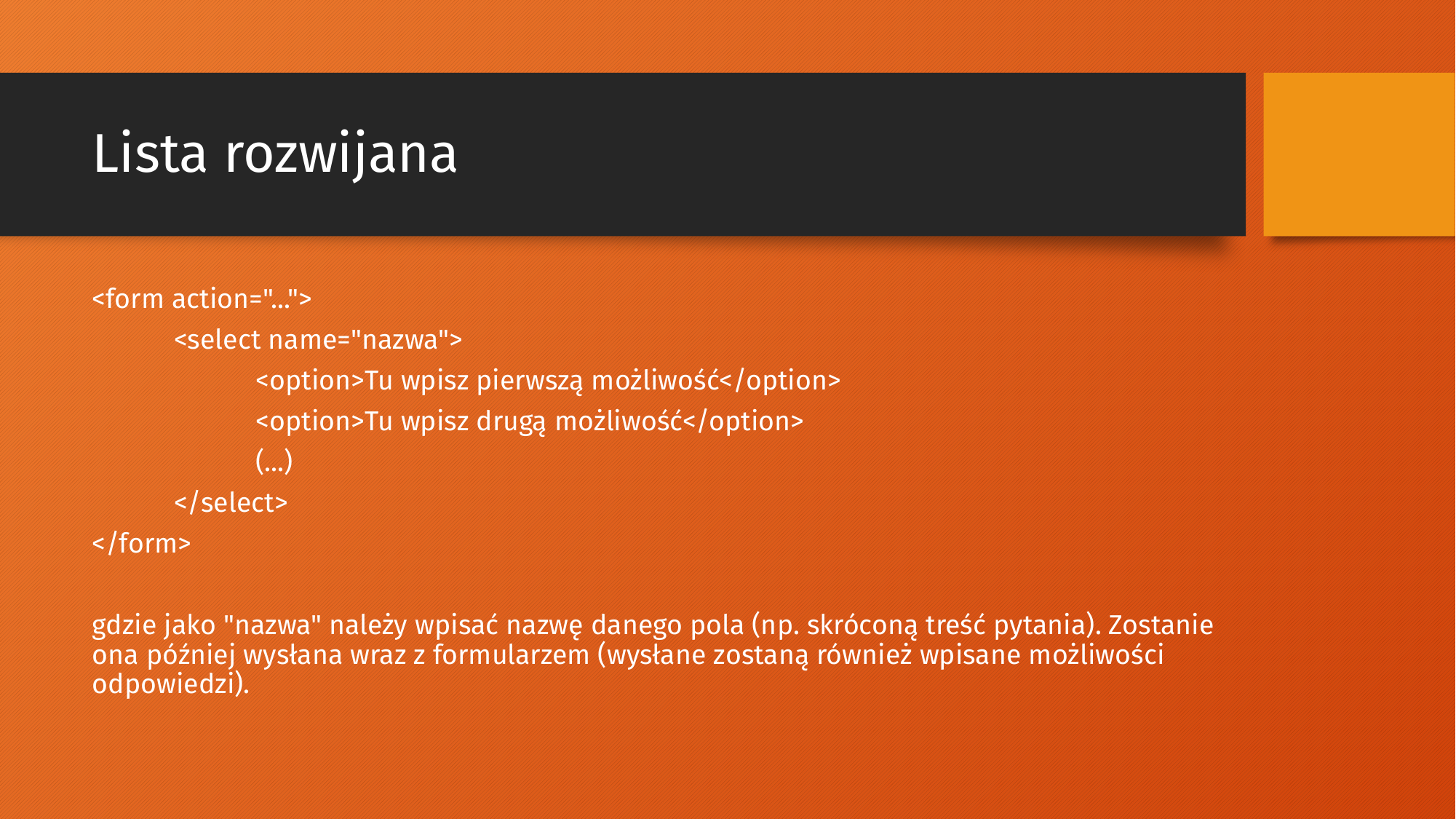

# Lista rozwijana
<form action="...">
	<select name="nazwa">
		<option>Tu wpisz pierwszą możliwość</option>
		<option>Tu wpisz drugą możliwość</option>
		(...)
	</select>
</form>

gdzie jako "nazwa" należy wpisać nazwę danego pola (np. skróconą treść pytania). Zostanie ona później wysłana wraz z formularzem (wysłane zostaną również wpisane możliwości odpowiedzi).